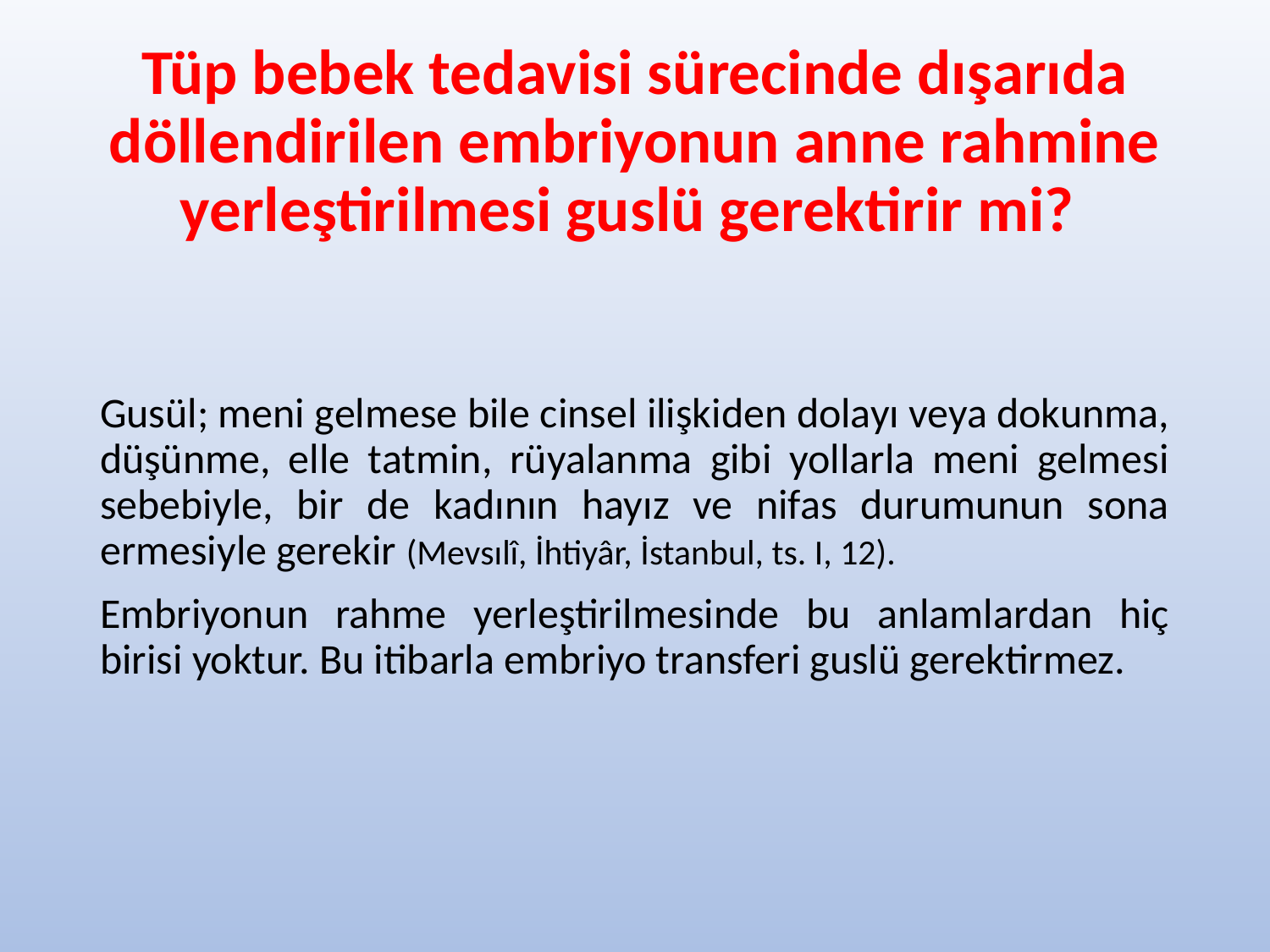

# Tüp bebek tedavisi sürecinde dışarıda döllendirilen embriyonun anne rahmine yerleştirilmesi guslü gerektirir mi?

Gusül; meni gelmese bile cinsel ilişkiden dolayı veya dokunma, düşünme, elle tatmin, rüyalanma gibi yollarla meni gelmesi sebebiyle, bir de kadının hayız ve nifas durumunun sona ermesiyle gerekir (Mevsılî, İhtiyâr, İstanbul, ts. I, 12).
Embriyonun rahme yerleştirilmesinde bu anlamlardan hiç birisi yoktur. Bu itibarla embriyo transferi guslü gerektirmez.